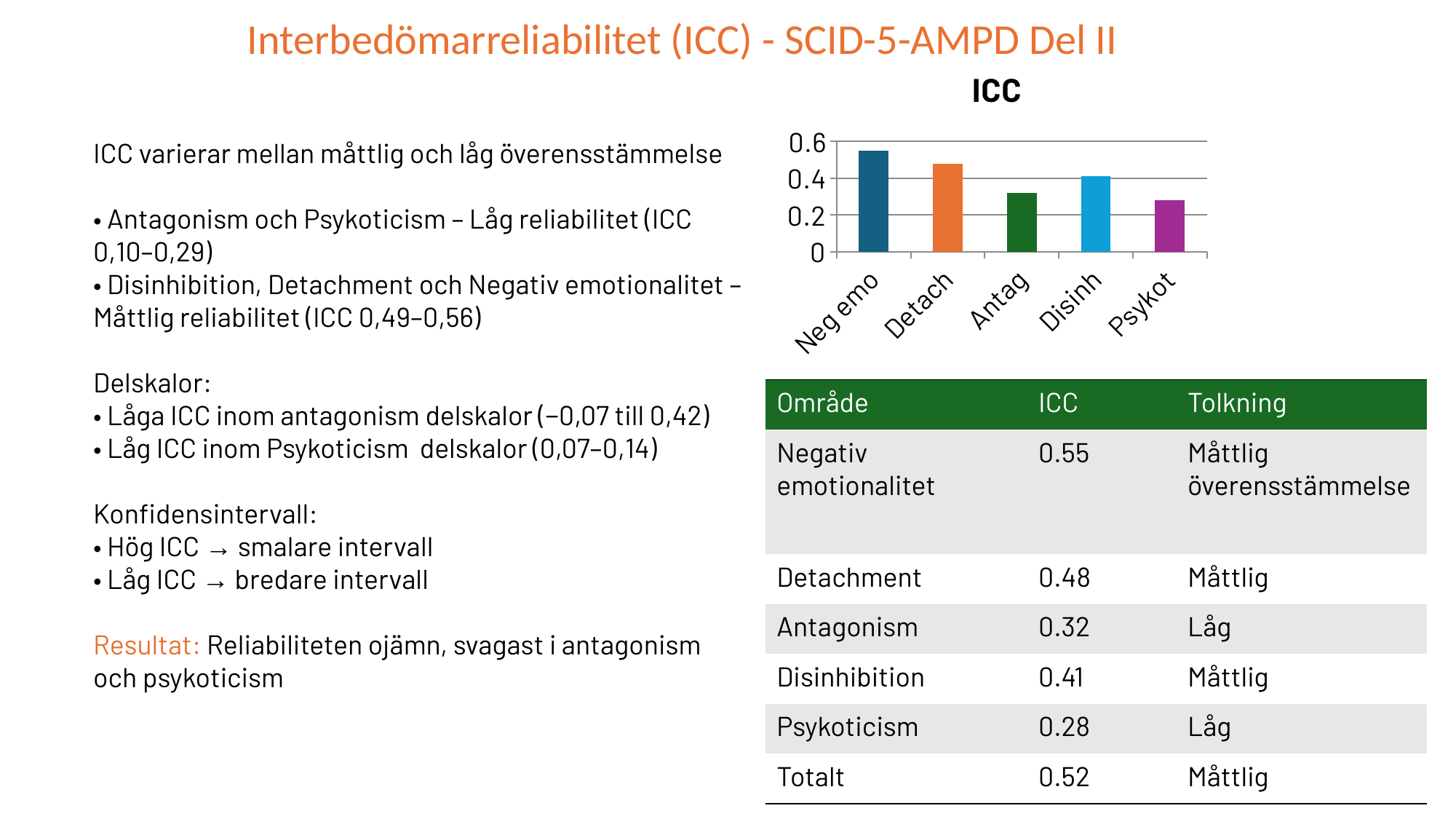

# Interbedömarreliabilitet (ICC) - SCID-5-AMPD Del II

### Chart:

| Category | ICC |
|---|---|
| Neg emo | 0.55 |
| Detach | 0.48 |
| Antag | 0.32 |
| Disinh | 0.41 |
| Psykot | 0.28 |
ICC varierar mellan måttlig och låg överensstämmelse

• Antagonism och Psykoticism – Låg reliabilitet (ICC 0,10–0,29)
• Disinhibition, Detachment och Negativ emotionalitet – Måttlig reliabilitet (ICC 0,49–0,56)

Delskalor:
• Låga ICC inom antagonism delskalor (−0,07 till 0,42)
• Låg ICC inom Psykoticism  delskalor (0,07–0,14)

Konfidensintervall:
• Hög ICC → smalare intervall
• Låg ICC → bredare intervall

Resultat: Reliabiliteten ojämn, svagast i antagonism och psykoticism
| Område | ICC | Tolkning |
| --- | --- | --- |
| Negativ emotionalitet | 0.55 | Måttlig överensstämmelse |
| Detachment | 0.48 | Måttlig |
| Antagonism | 0.32 | Låg |
| Disinhibition | 0.41 | Måttlig |
| Psykoticism | 0.28 | Låg |
| Totalt | 0.52 | Måttlig |